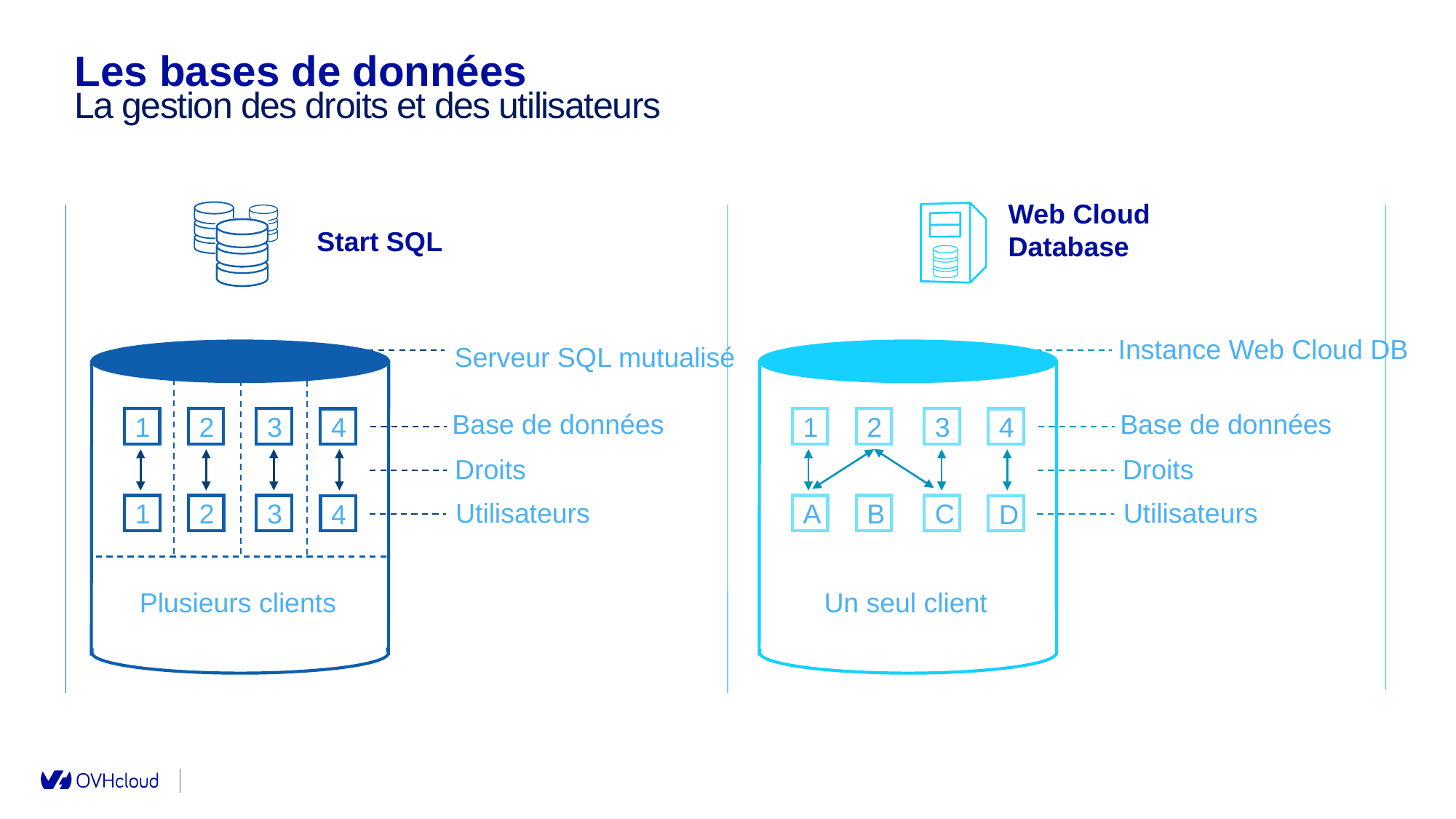

Les bases de données
La gestion des droits et des utilisateurs
Web Cloud Database

Start SQL
Instance Web Cloud DB
Serveur SQL mutualisé

Un seul client

Base de données
Base de données
1
2
3
1
2
3
4
4
Droits
Droits
Utilisateurs
Utilisateurs
1
2
3
A
B
C
4
D
Plusieurs clients